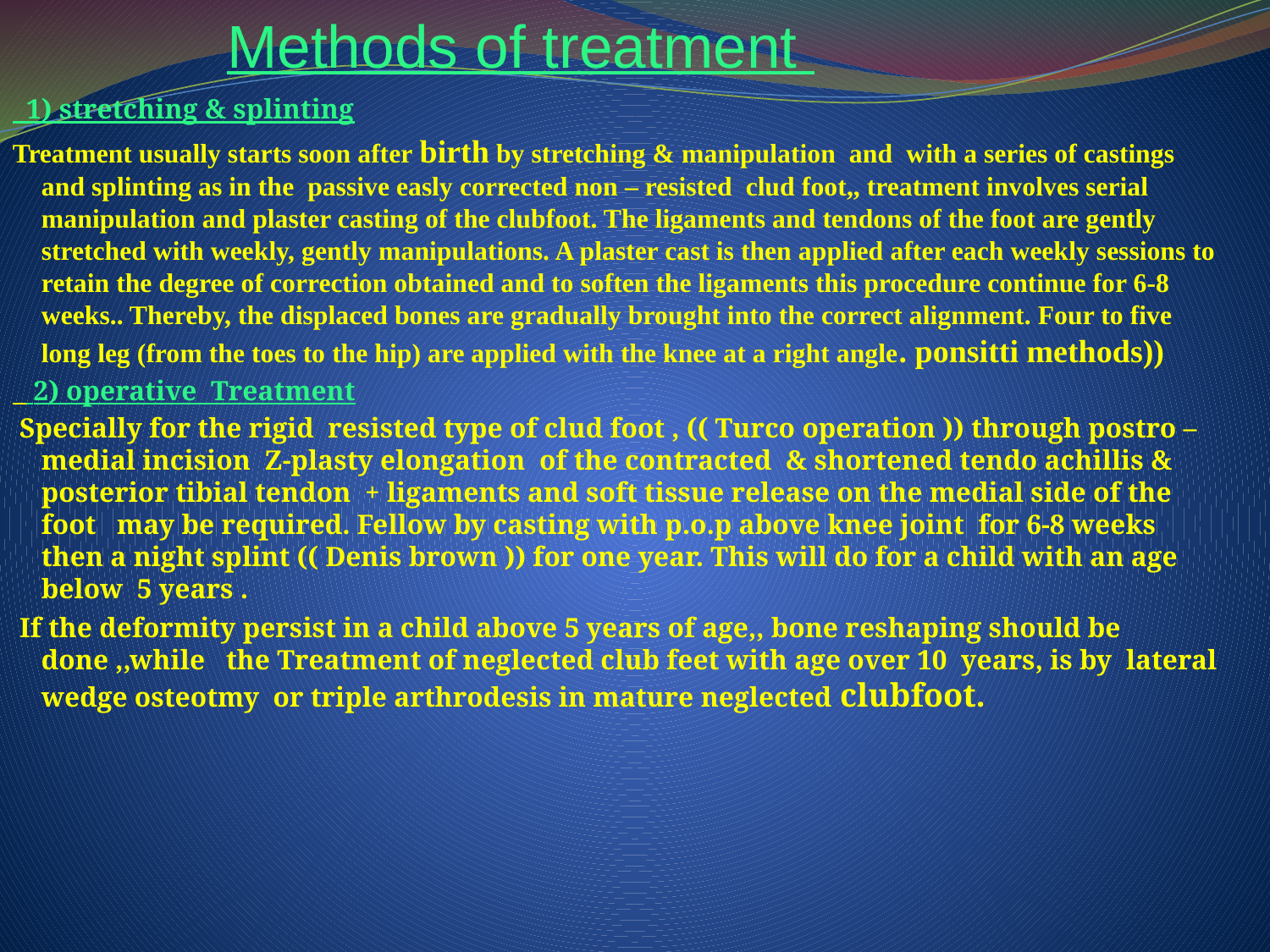

# Methods of treatment
  1) stretching & splinting
Treatment usually starts soon after birth by stretching & manipulation  and  with a series of castings  and splinting as in the  passive easly corrected non – resisted  clud foot,, treatment involves serial manipulation and plaster casting of the clubfoot. The ligaments and tendons of the foot are gently stretched with weekly, gently manipulations. A plaster cast is then applied after each weekly sessions to retain the degree of correction obtained and to soften the ligaments this procedure continue for 6-8 weeks.. Thereby, the displaced bones are gradually brought into the correct alignment. Four to five long leg (from the toes to the hip) are applied with the knee at a right angle. ponsitti methods))
   2) operative  Treatment
 Specially for the rigid  resisted type of clud foot , (( Turco operation )) through postro –medial incision  Z-plasty elongation  of the contracted  & shortened tendo achillis & posterior tibial tendon  + ligaments and soft tissue release on the medial side of the foot   may be required. Fellow by casting with p.o.p above knee joint  for 6-8 weeks  then a night splint (( Denis brown )) for one year. This will do for a child with an age below  5 years .
 If the deformity persist in a child above 5 years of age,, bone reshaping should be done ,,while   the Treatment of neglected club feet with age over 10  years, is by  lateral wedge osteotmy  or triple arthrodesis in mature neglected clubfoot.